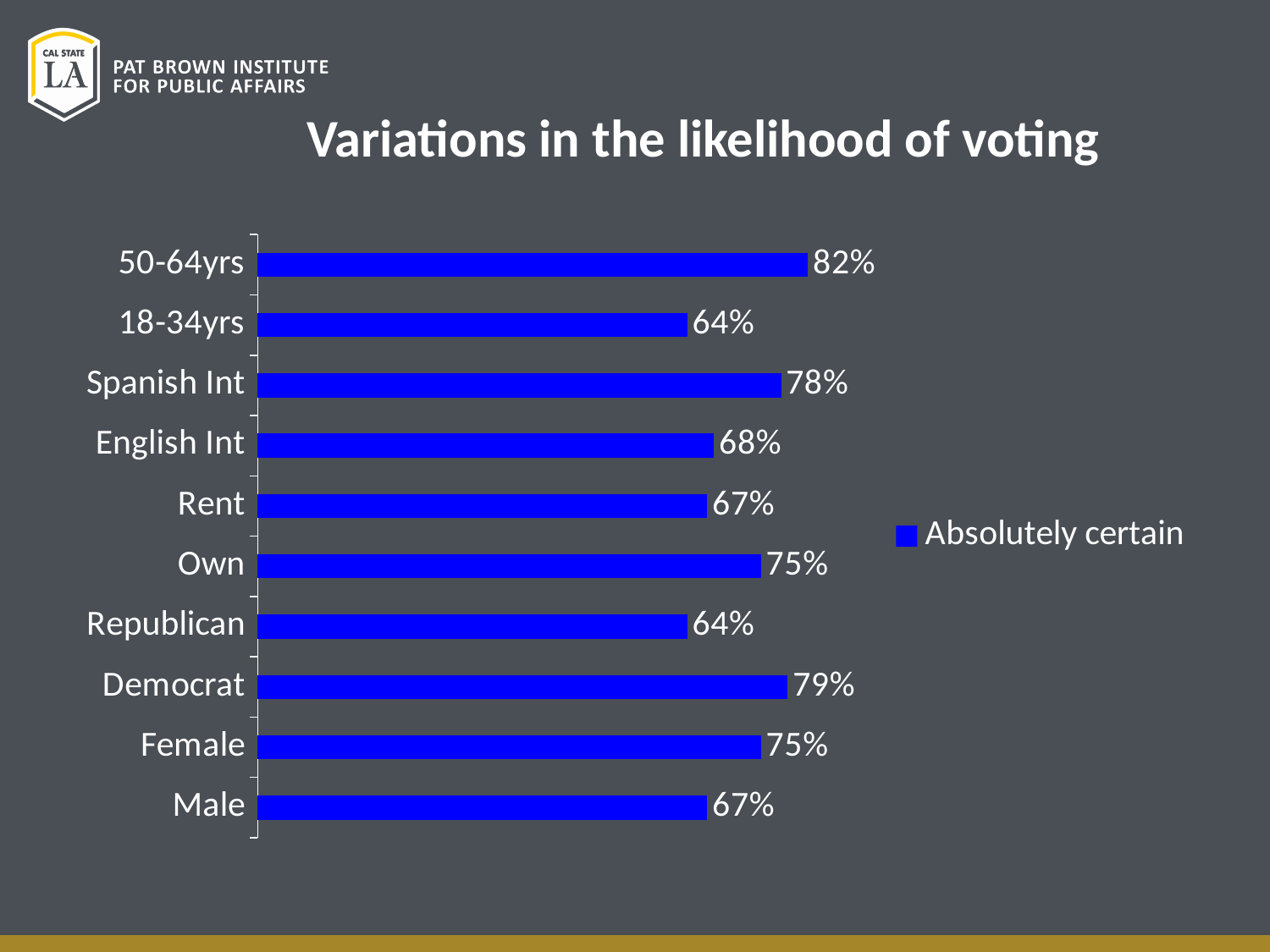

# Variations in the likelihood of voting

### Chart

| Category | Absolutely certain |
|---|---|
| Male | 0.67 |
| Female | 0.75 |
| Democrat | 0.79 |
| Republican | 0.64 |
| Own | 0.75 |
| Rent | 0.67 |
| English Int | 0.68 |
| Spanish Int | 0.78 |
| 18-34yrs | 0.64 |
| 50-64yrs | 0.82 |